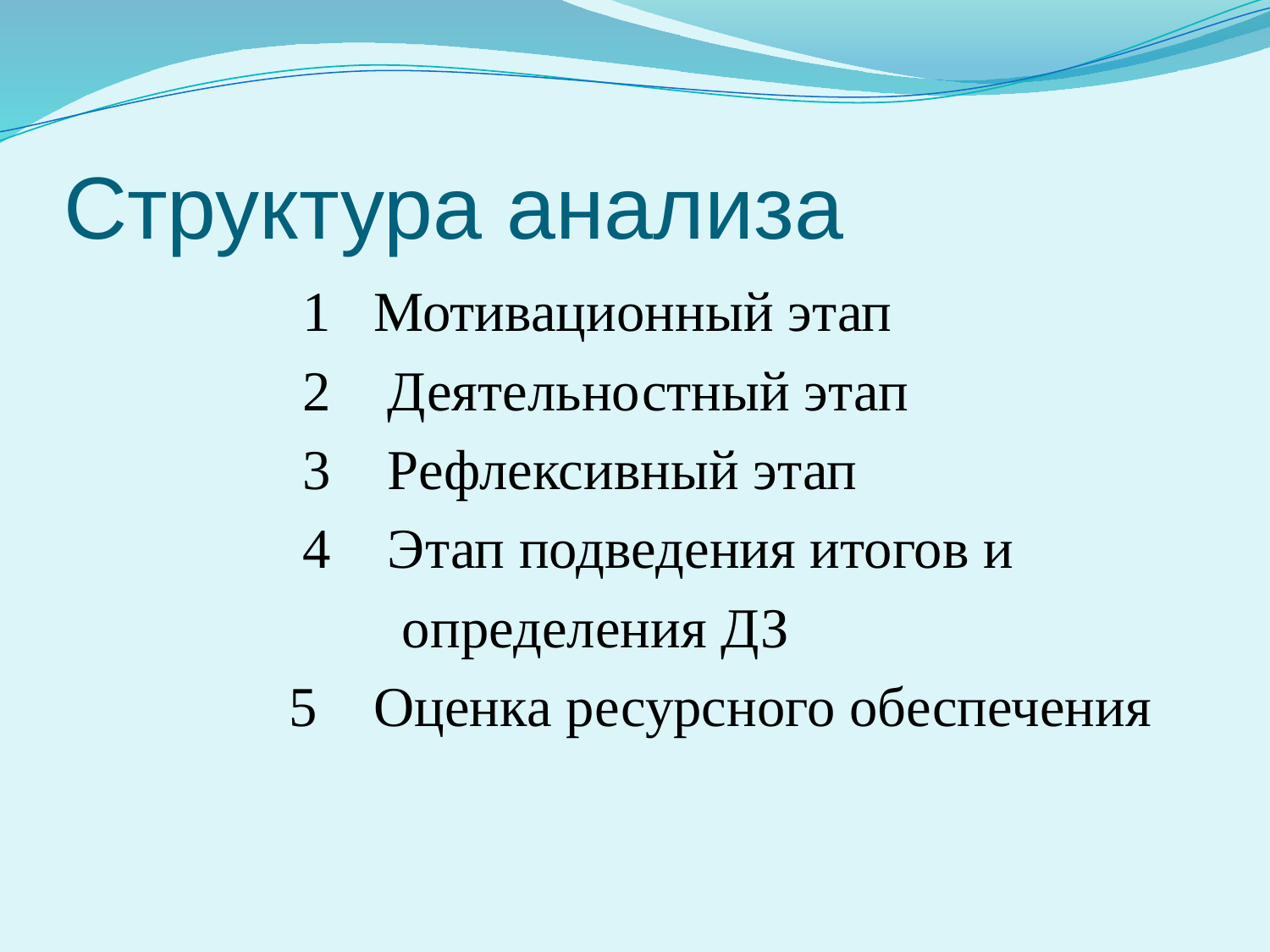

# Структура анализа
                1   Мотивационный этап
                2    Деятельностный этап
                3    Рефлексивный этап
                4    Этап подведения итогов и
                       определения ДЗ
               5    Оценка ресурсного обеспечения